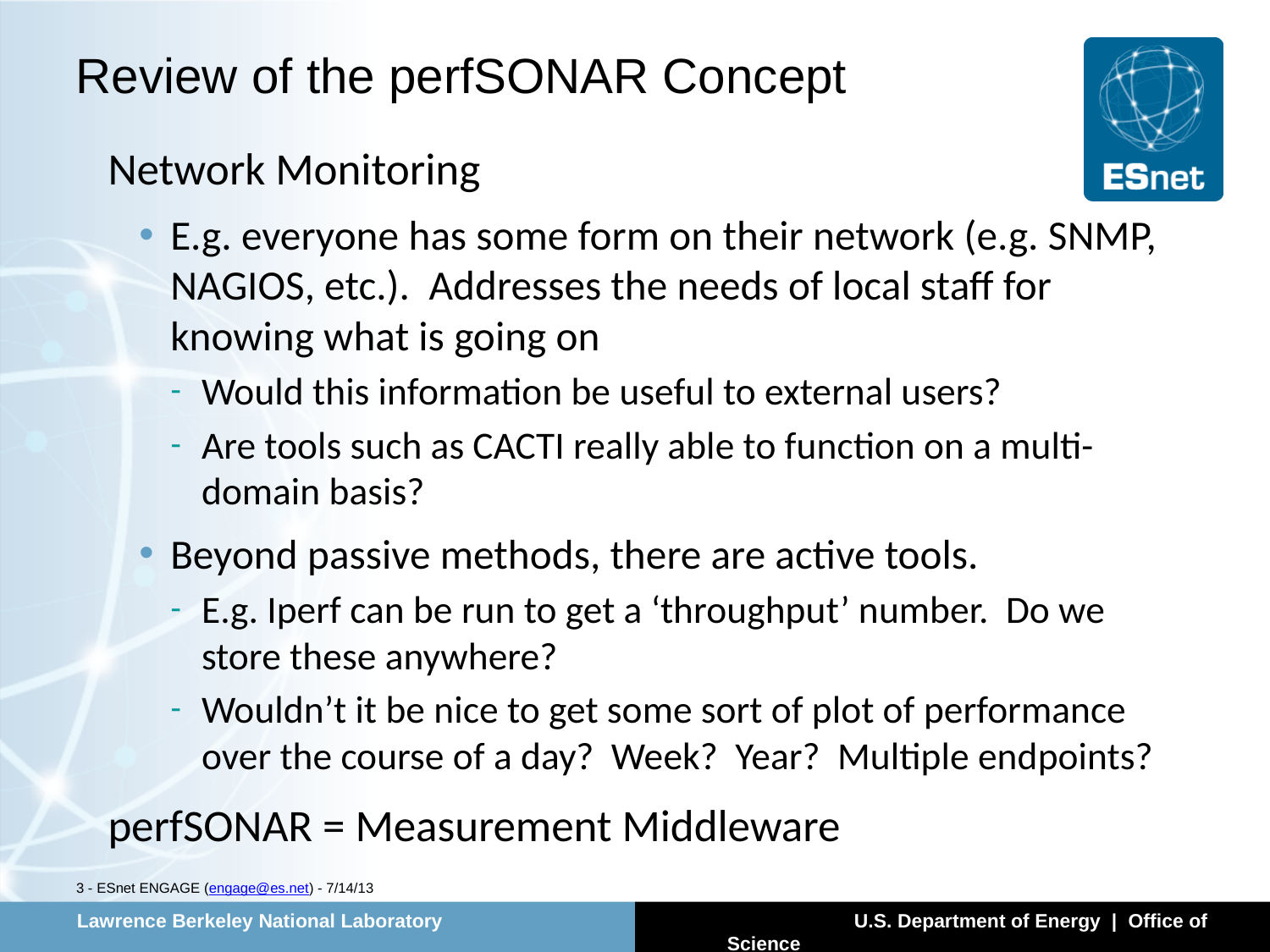

Review of the perfSONAR Concept
Network Monitoring
E.g. everyone has some form on their network (e.g. SNMP, NAGIOS, etc.).  Addresses the needs of local staff for knowing what is going on
Would this information be useful to external users?
Are tools such as CACTI really able to function on a multi-domain basis?
Beyond passive methods, there are active tools.
E.g. Iperf can be run to get a ‘throughput’ number.  Do we store these anywhere?
Wouldn’t it be nice to get some sort of plot of performance over the course of a day?  Week?  Year?  Multiple endpoints?
perfSONAR = Measurement Middleware

3 - ESnet ENGAGE (engage@es.net) - 7/14/13